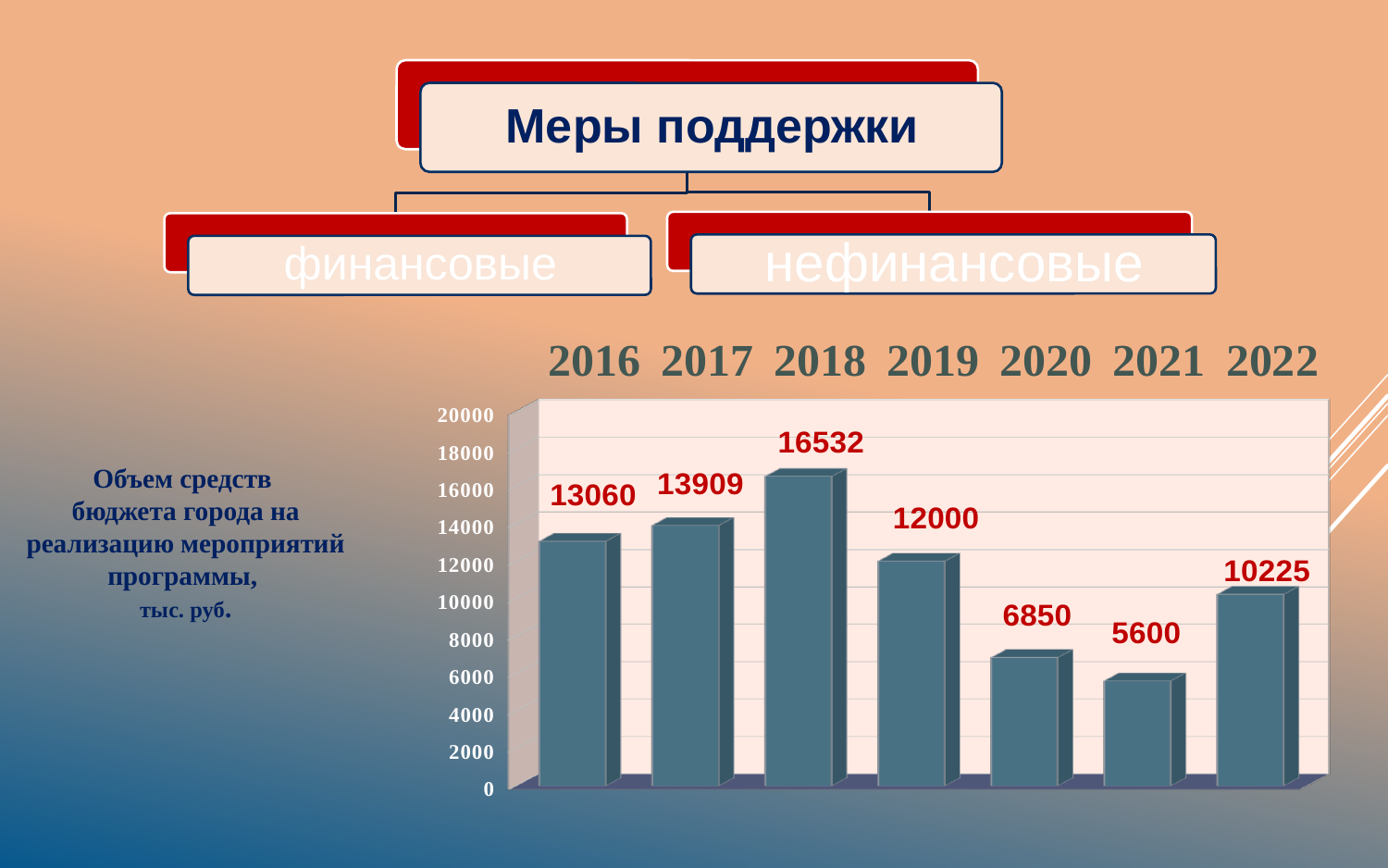

Меры поддержки
финансовые
нефинансовые

[unsupported chart]

Объем средств
бюджета города на реализацию мероприятий программы,
тыс. руб.